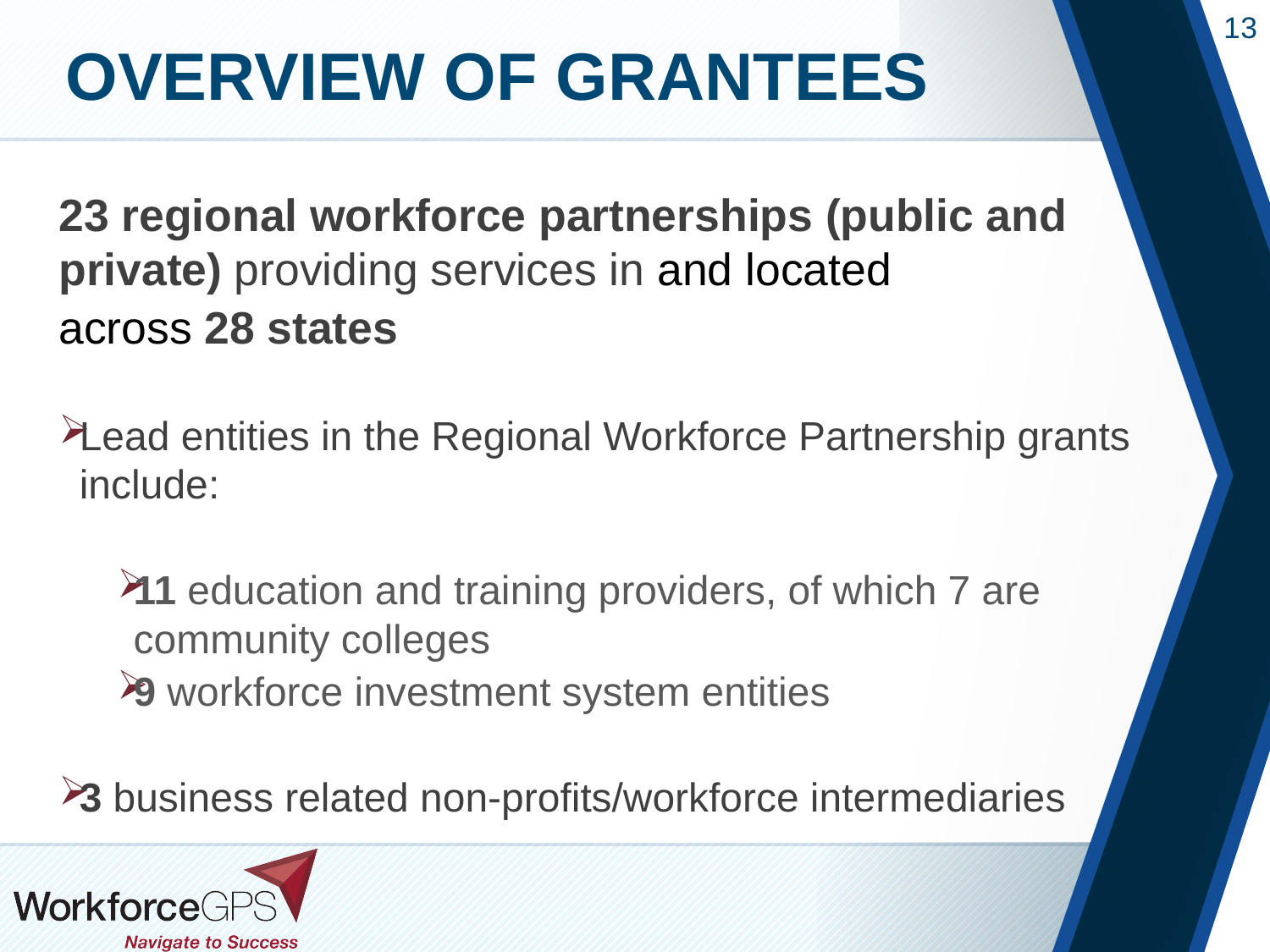

Overview of Grantees
23 regional workforce partnerships (public and private) providing services in and located
across 28 states

Lead entities in the Regional Workforce Partnership grants include:

11 education and training providers, of which 7 are community colleges
9 workforce investment system entities

3 business related non-profits/workforce intermediaries